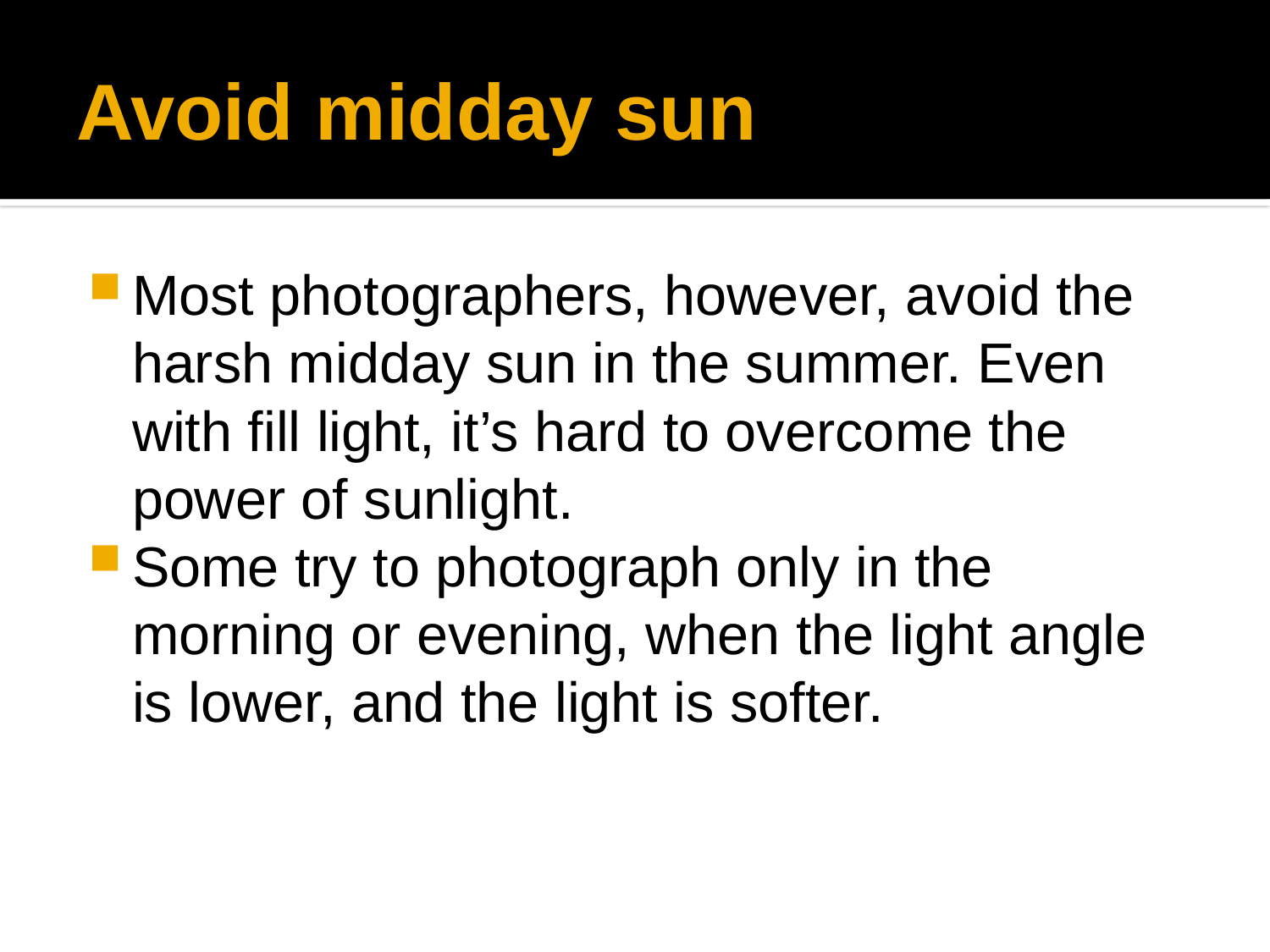

# Avoid midday sun
Most photographers, however, avoid the harsh midday sun in the summer. Even with fill light, it’s hard to overcome the power of sunlight.
Some try to photograph only in the morning or evening, when the light angle is lower, and the light is softer.